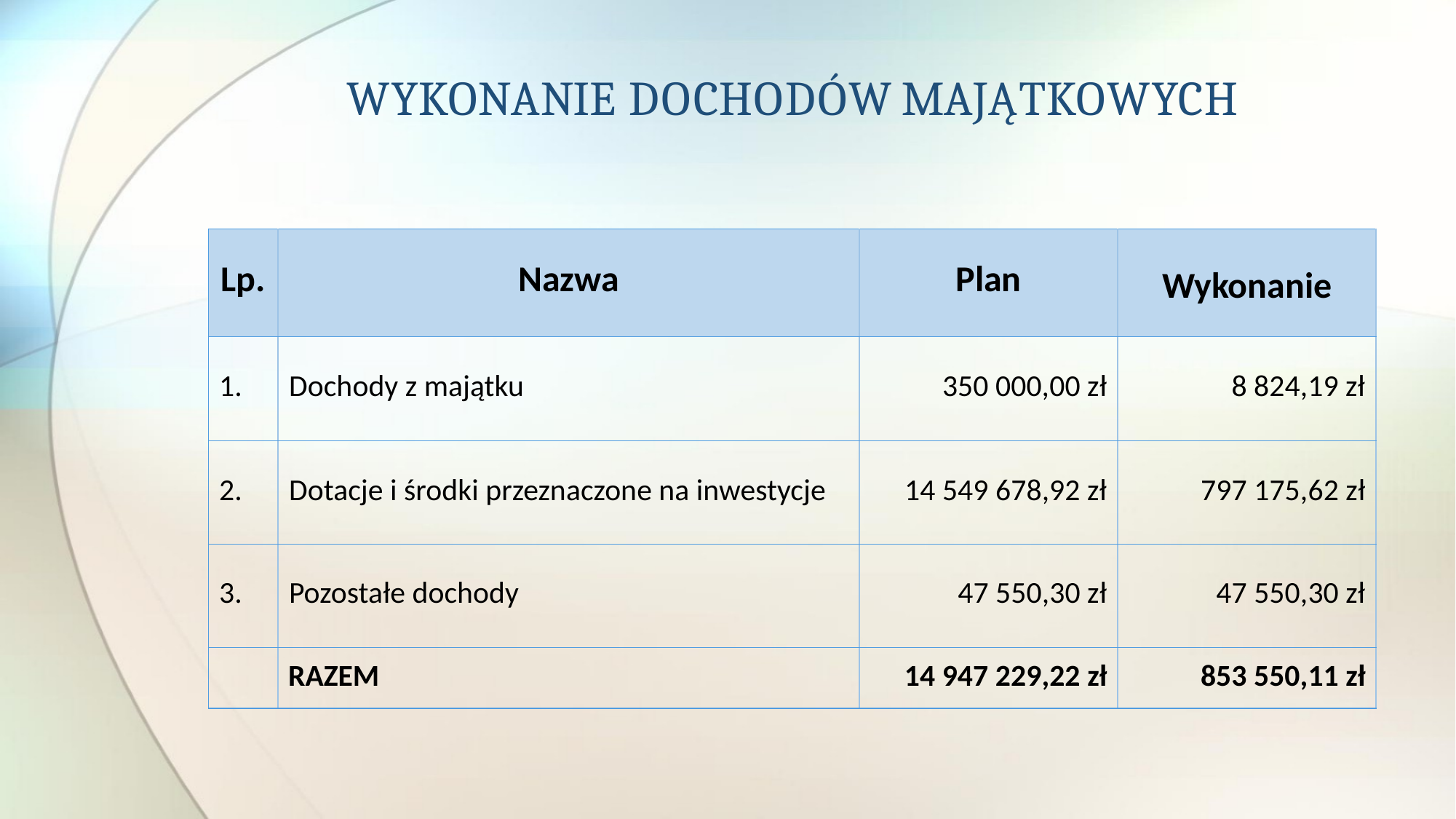

WYKONANIE DOCHODÓW MAJĄTKOWYCH
| Lp. | Nazwa | Plan | Wykonanie |
| --- | --- | --- | --- |
| 1. | Dochody z majątku | 350 000,00 zł | 8 824,19 zł |
| 2. | Dotacje i środki przeznaczone na inwestycje | 14 549 678,92 zł | 797 175,62 zł |
| 3. | Pozostałe dochody | 47 550,30 zł | 47 550,30 zł |
|  | RAZEM | 14 947 229,22 zł | 853 550,11 zł |